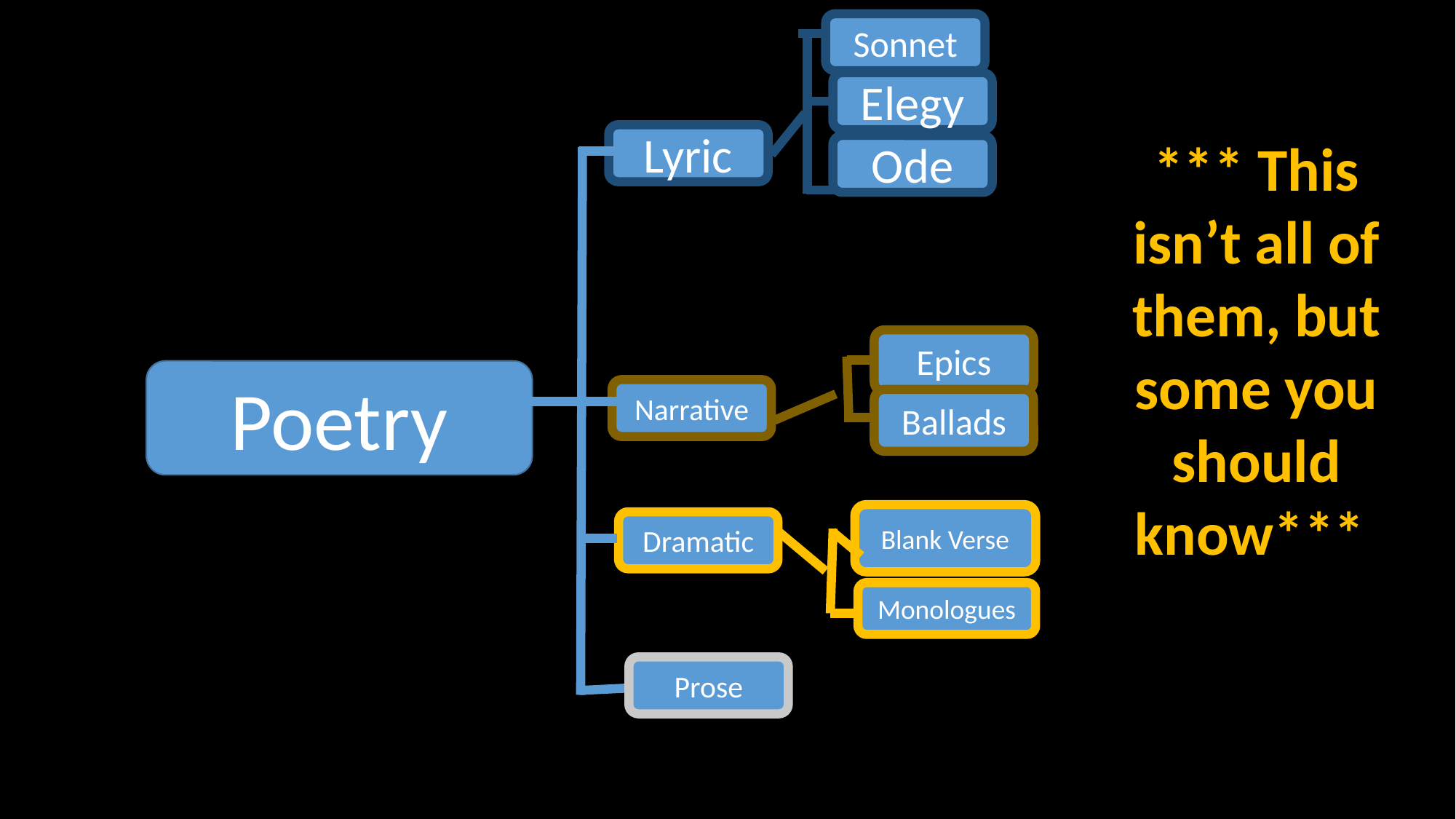

Sonnet
Elegy
Lyric
*** This isn’t all of them, but some you should know***
Ode
Epics
Poetry
Narrative
Ballads
Blank Verse
Dramatic
Monologues
Prose